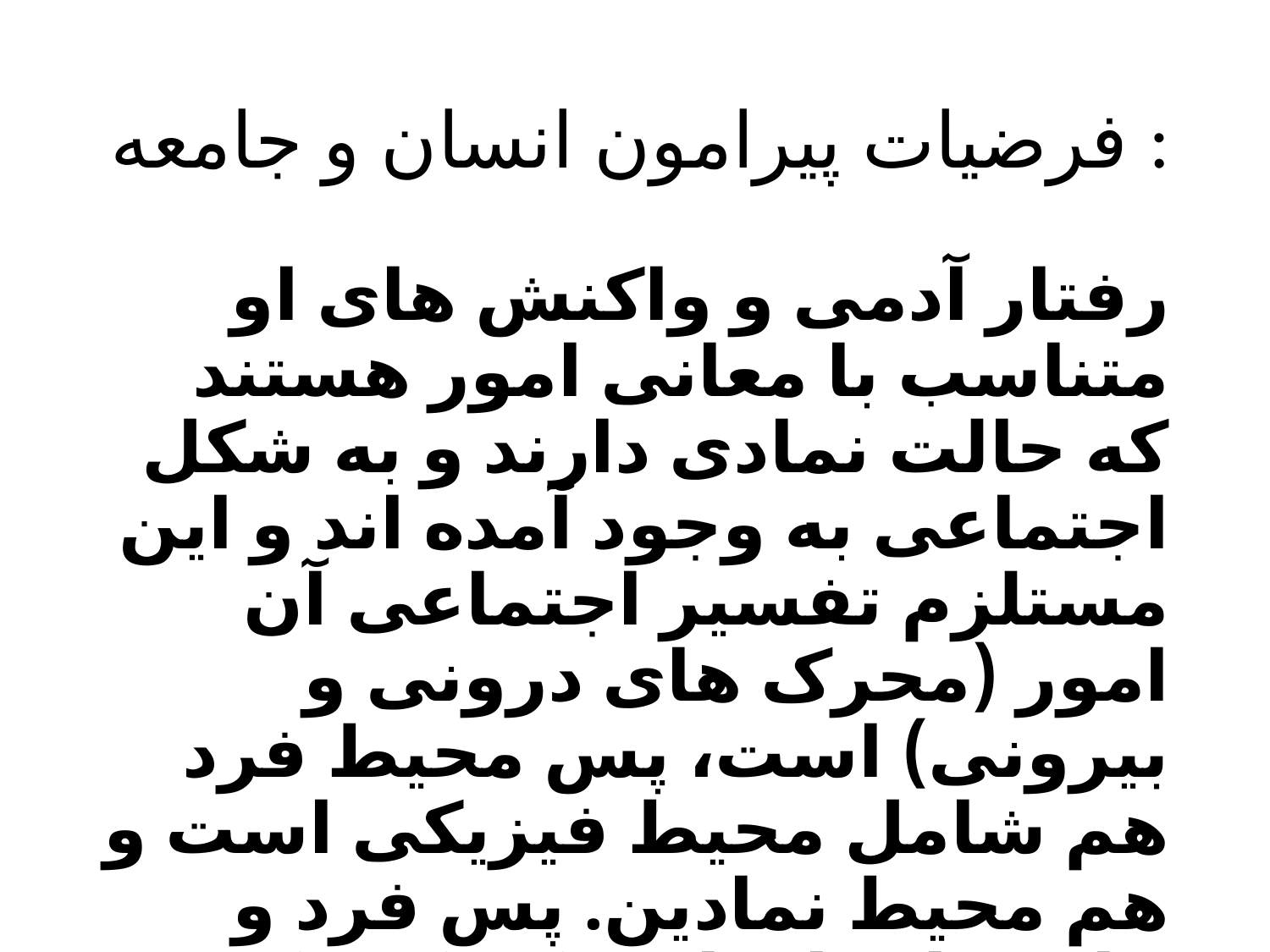

# فرضیات پیرامون انسان و جامعه :
رفتار آدمی و واکنش های او متناسب با معانی امور هستند که حالت نمادی دارند و به شکل اجتماعی به وجود آمده اند و این مستلزم تفسیر اجتماعی آن امور (محرک های درونی و بیرونی) است، پس محیط فرد هم شامل محیط فیزیکی است و هم محیط نمادین. پس فرد و جامعه اجزای لاینفک یک پیکره اند.